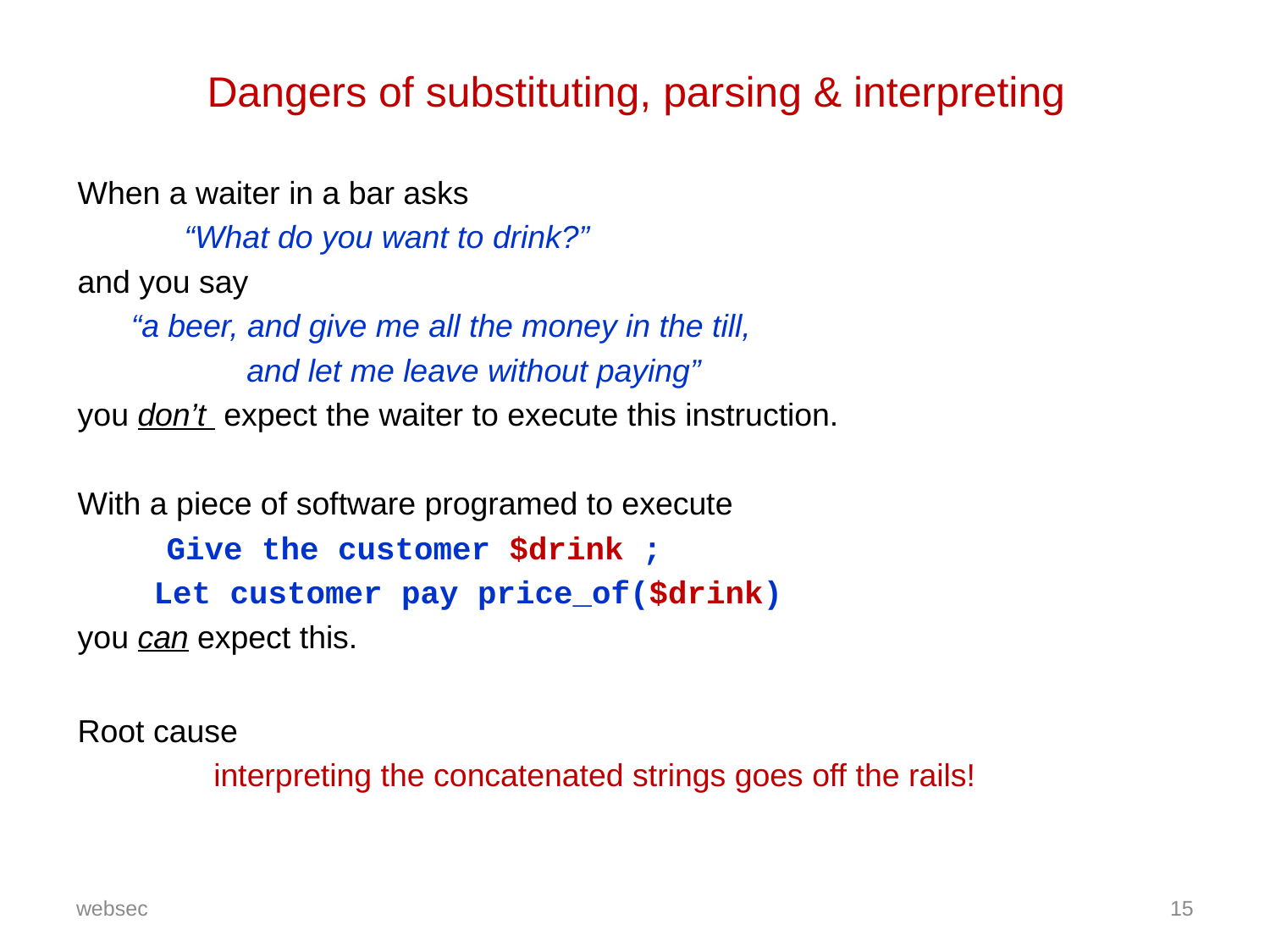

# Dangers of substituting, parsing & interpreting
When a waiter in a bar asks
            “What do you want to drink?”
and you say
      “a beer, and give me all the money in the till,
                   and let me leave without paying”
you don’t  expect the waiter to execute this instruction.

With a piece of software programed to execute
          Give the customer $drink ;
    Let customer pay price_of($drink)
you can expect this.

Root cause
	 interpreting the concatenated strings goes off the rails!
websec
15